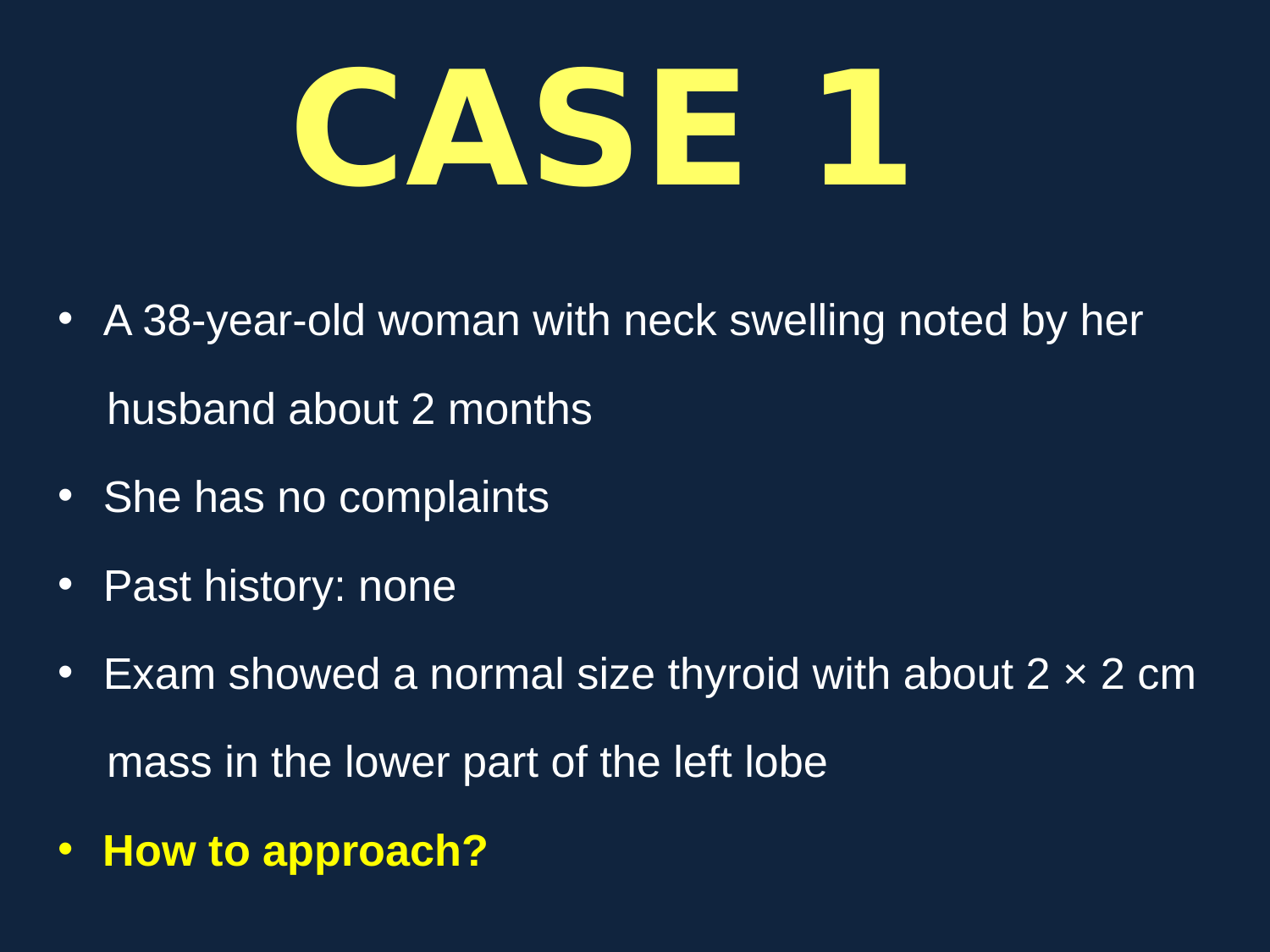

# CASE 1
A 38-year-old woman with neck swelling noted by her
    husband about 2 months
She has no complaints
Past history: none
Exam showed a normal size thyroid with about 2 × 2 cm
    mass in the lower part of the left lobe
How to approach?